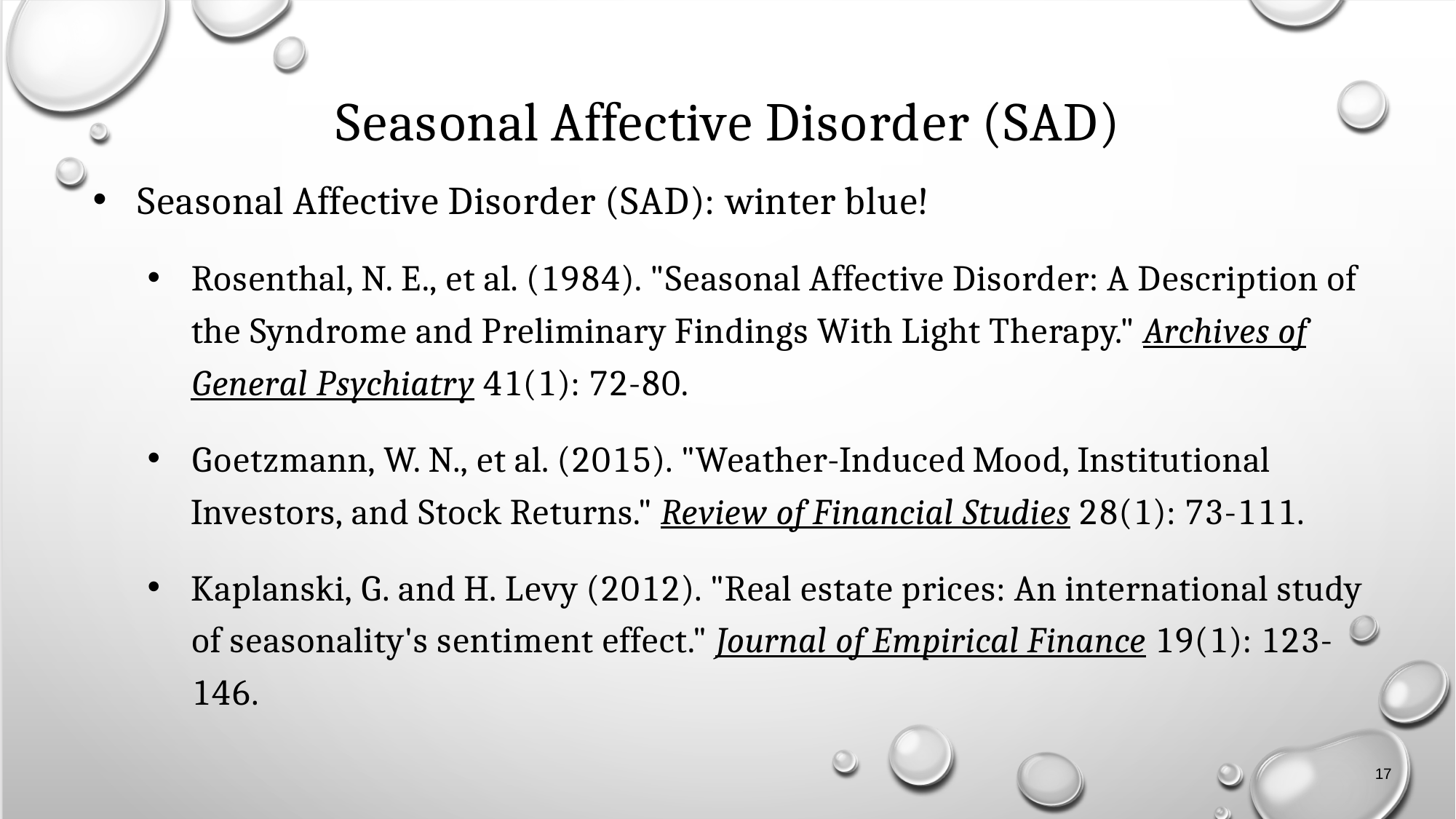

# Seasonal Affective Disorder (SAD)
Seasonal Affective Disorder (SAD): winter blue!
Rosenthal, N. E., et al. (1984). "Seasonal Affective Disorder: A Description of the Syndrome and Preliminary Findings With Light Therapy." Archives of General Psychiatry 41(1): 72-80.
Goetzmann, W. N., et al. (2015). "Weather-Induced Mood, Institutional Investors, and Stock Returns." Review of Financial Studies 28(1): 73-111.
Kaplanski, G. and H. Levy (2012). "Real estate prices: An international study of seasonality's sentiment effect." Journal of Empirical Finance 19(1): 123-146.
17